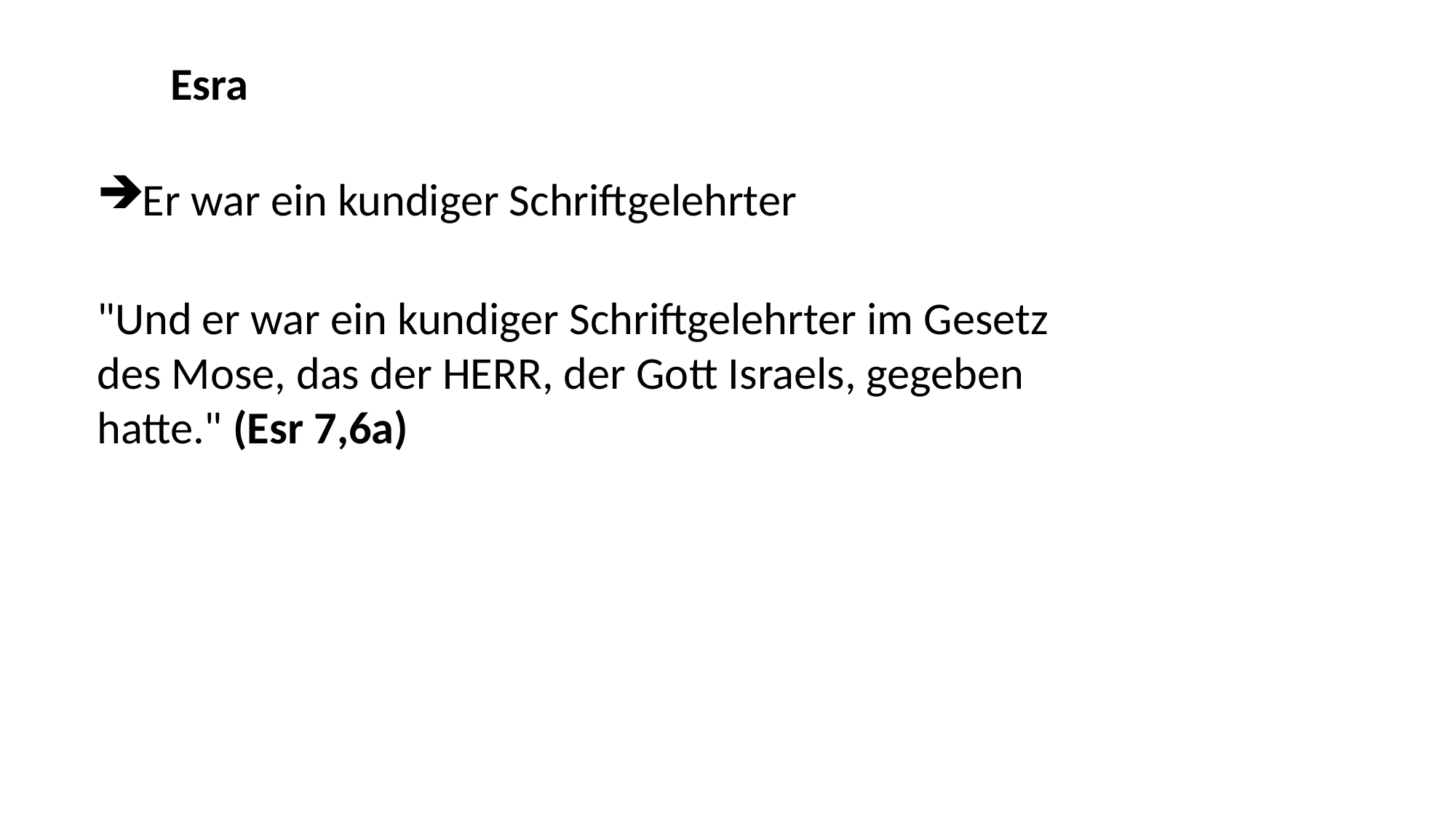

Esra
Er war ein kundiger Schriftgelehrter
"Und er war ein kundiger Schriftgelehrter im Gesetz des Mose, das der HERR, der Gott Israels, gegeben hatte." (Esr 7,6a)